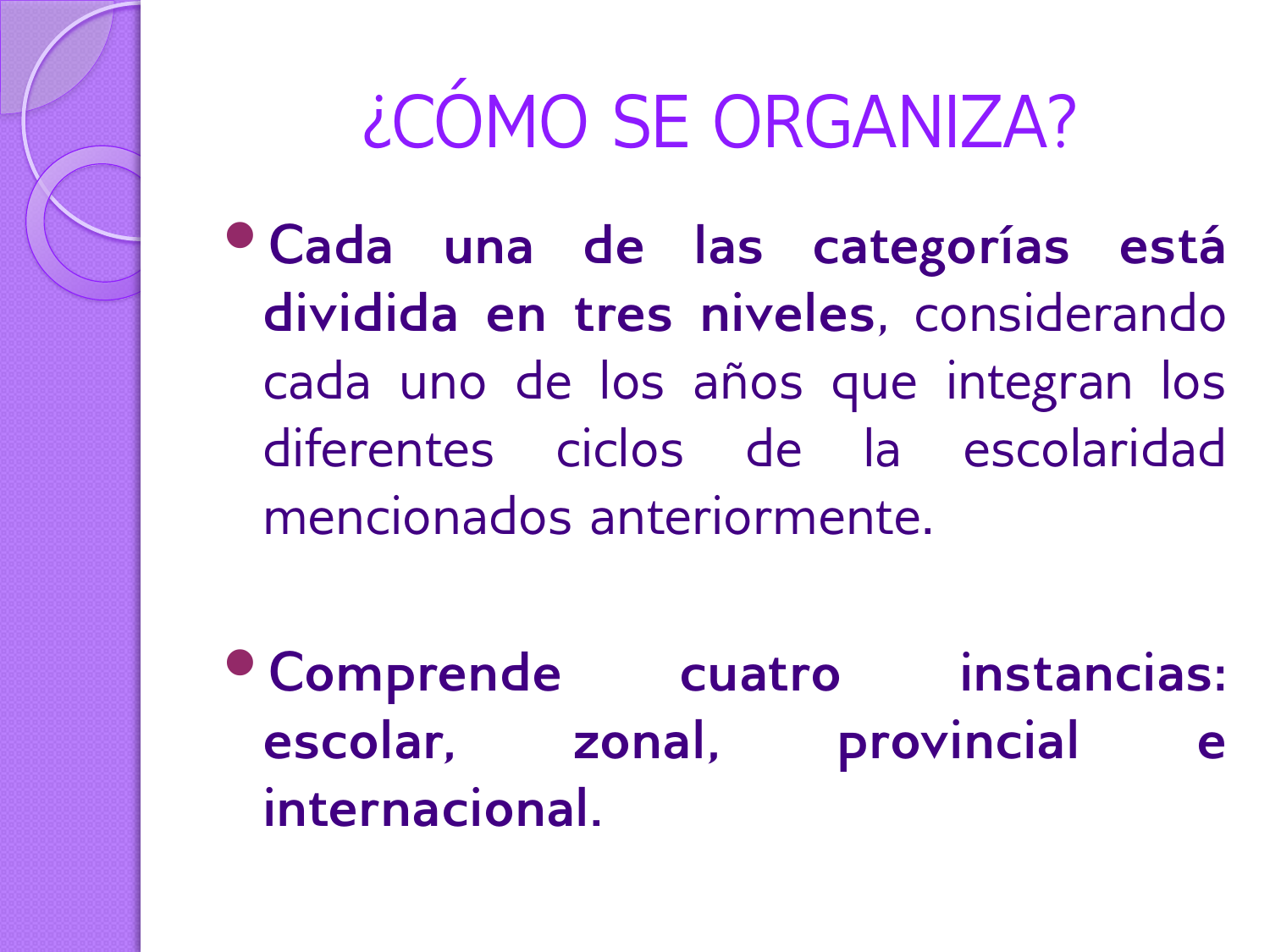

# ¿CÓMO SE ORGANIZA?
Cada una de las categorías está dividida en tres niveles, considerando cada uno de los años que integran los diferentes ciclos de la escolaridad mencionados anteriormente.

Comprende cuatro instancias: escolar, zonal, provincial e internacional.